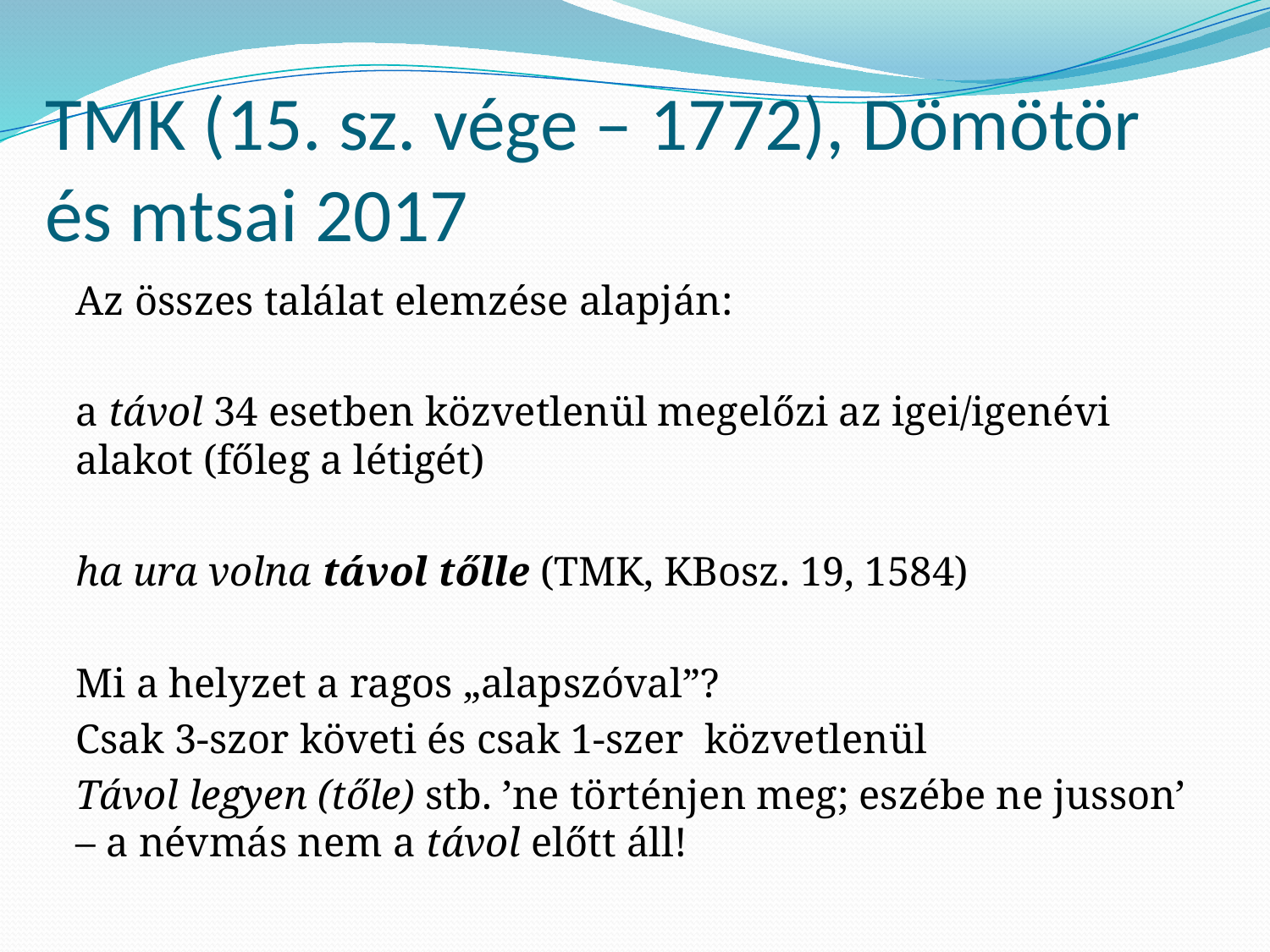

# TMK (15. sz. vége – 1772), Dömötör és mtsai 2017
Az összes találat elemzése alapján:

a távol 34 esetben közvetlenül megelőzi az igei/igenévi alakot (főleg a létigét)

ha ura volna távol tőlle (TMK, KBosz. 19, 1584)

Mi a helyzet a ragos „alapszóval”?
Csak 3-szor követi és csak 1-szer  közvetlenül
Távol legyen (tőle) stb. ’ne történjen meg; eszébe ne jusson’ – a névmás nem a távol előtt áll!